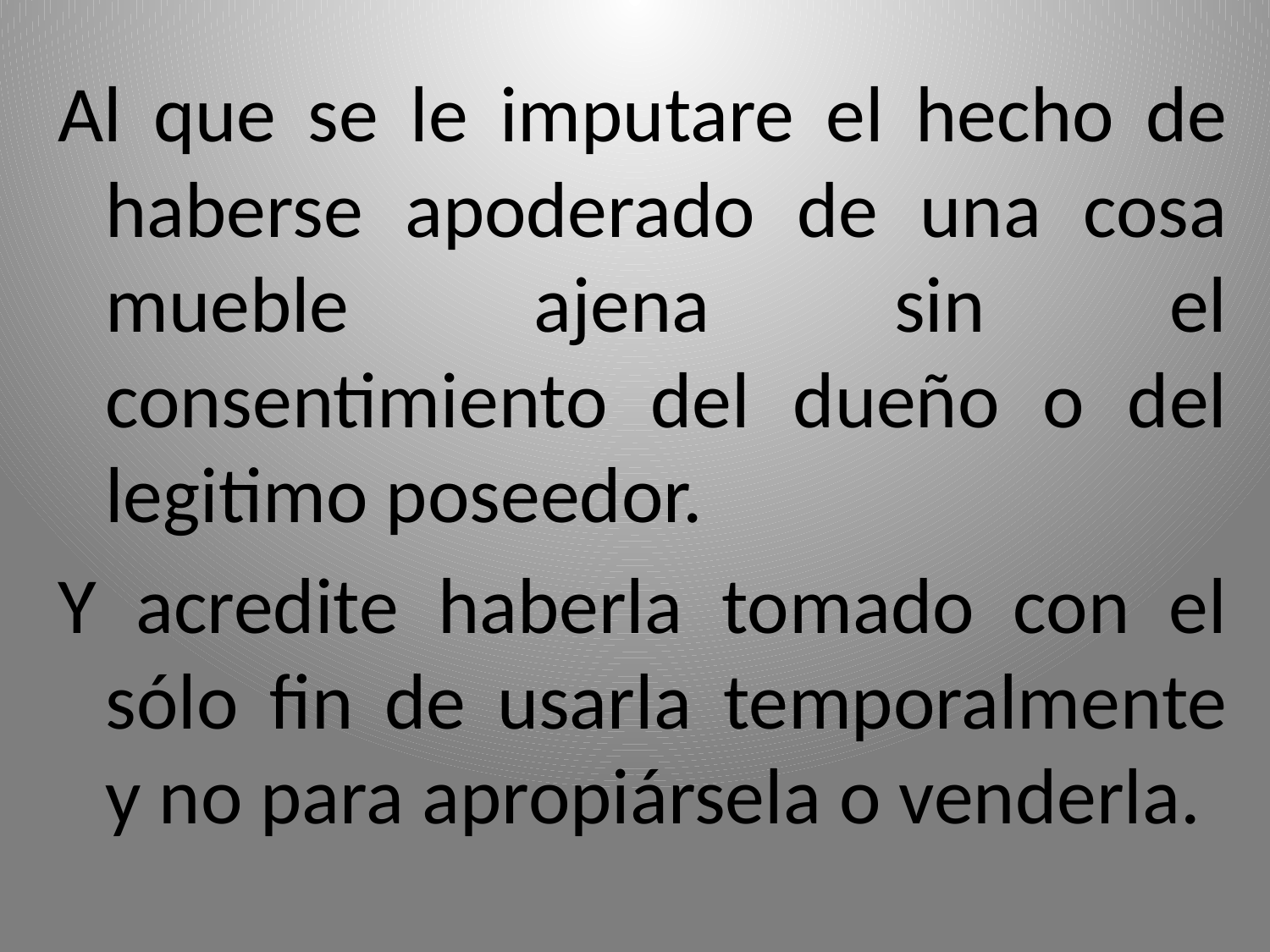

Al que se le imputare el hecho de haberse apoderado de una cosa mueble ajena sin el consentimiento del dueño o del legitimo poseedor.
Y acredite haberla tomado con el sólo fin de usarla temporalmente y no para apropiársela o venderla.